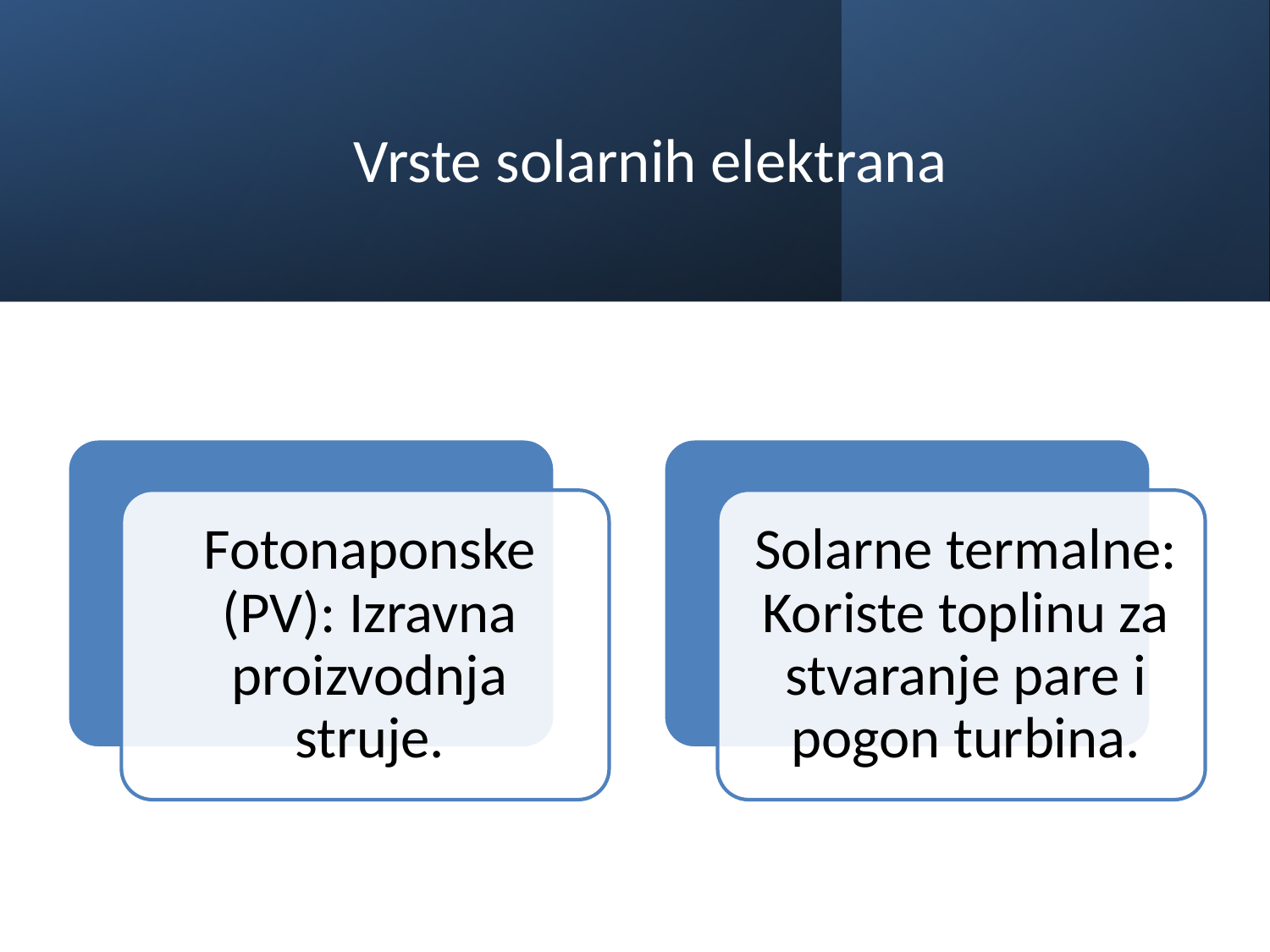

# Vrste solarnih elektrana
Fotonaponske (PV): Izravna proizvodnja struje.
Solarne termalne: Koriste toplinu za stvaranje pare i pogon turbina.